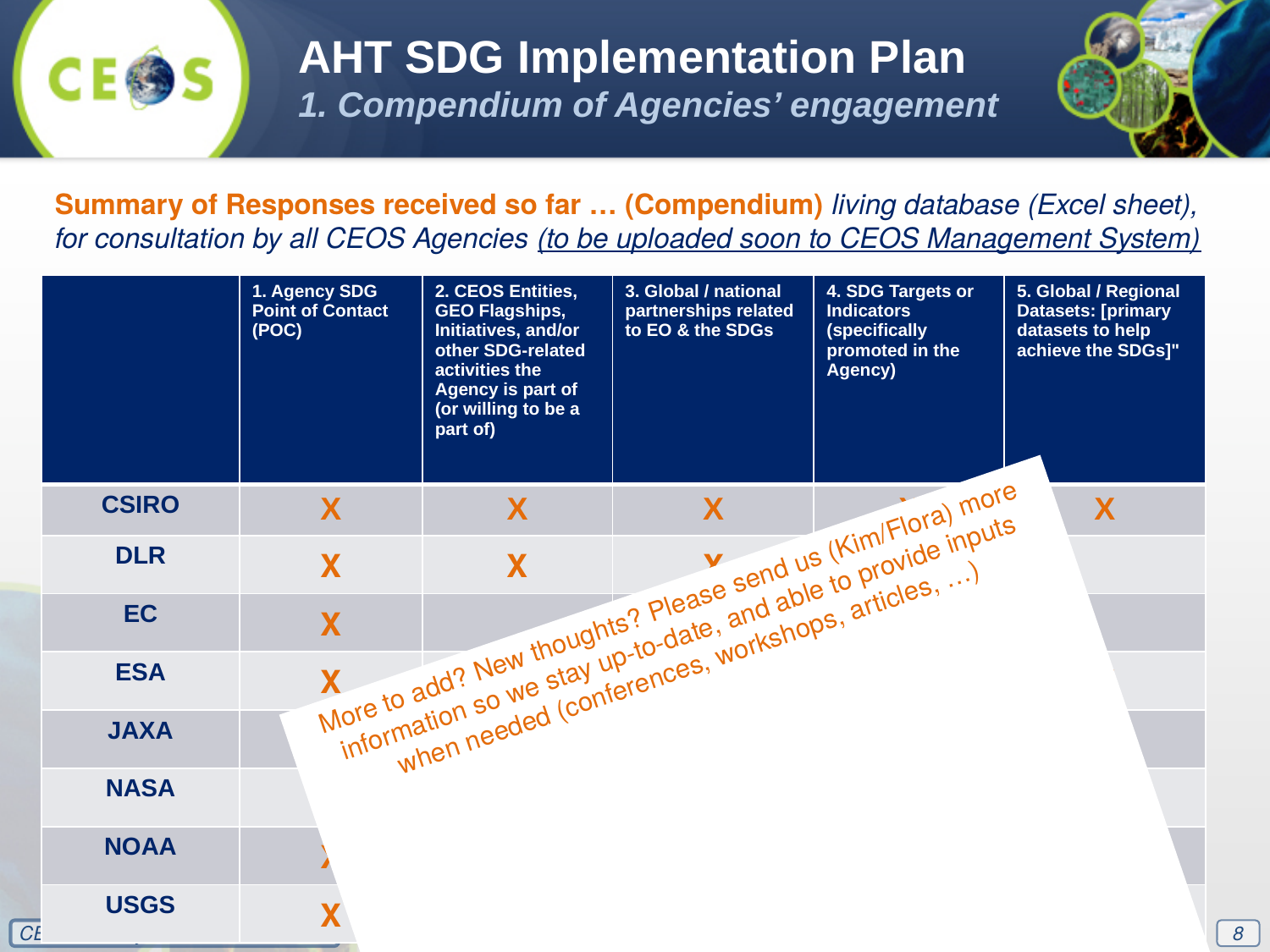

AHT SDG Implementation Plan
1. Compendium of Agencies’ engagement
Summary of Responses received so far … (Compendium) living database (Excel sheet), for consultation by all CEOS Agencies (to be uploaded soon to CEOS Management System)

|  | 1. Agency SDG Point of Contact (POC) | 2. CEOS Entities, GEO Flagships, Initiatives, and/or other SDG-related activities the Agency is part of (or willing to be a part of) | 3. Global / national partnerships related to EO & the SDGs | 4. SDG Targets or Indicators (specifically promoted in the Agency) | 5. Global / Regional Datasets: [primary datasets to help achieve the SDGs]" |
| --- | --- | --- | --- | --- | --- |
| CSIRO | X | X | X | X | X |
| DLR | X | X | X | X |  |
| EC | X |  |  |  |  |
| ESA | X | X | X | X | X |
| JAXA | X | X | X | X | X |
| NASA | X |  |  |  |  |
| NOAA | X | X | X | X | X |
| USGS | X |  |  |  |  |
More to add? New thoughts? Please send us (Kim/Flora) more information so we stay up-to-date, and able to provide inputs when needed (conferences, workshops, articles, …)
8